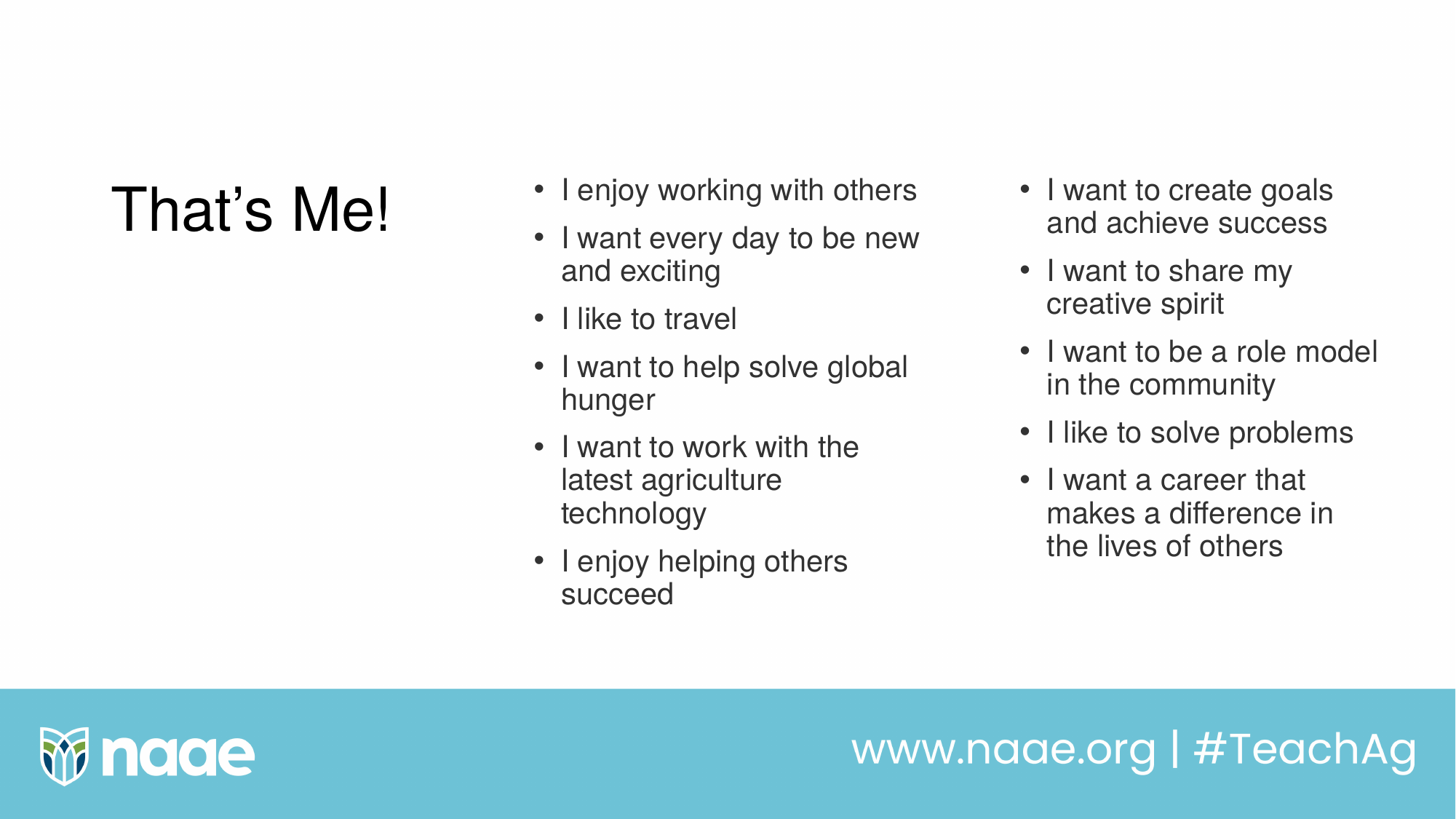

I enjoy working with others
I want every day to be new and exciting
I like to travel
I want to help solve global hunger
I want to work with the latest agriculture technology
I enjoy helping others succeed

I want to create goals and achieve success
I want to share my creative spirit
I want to be a role model in the community
I like to solve problems
I want a career that makes a difference in the lives of others

# That’s Me!